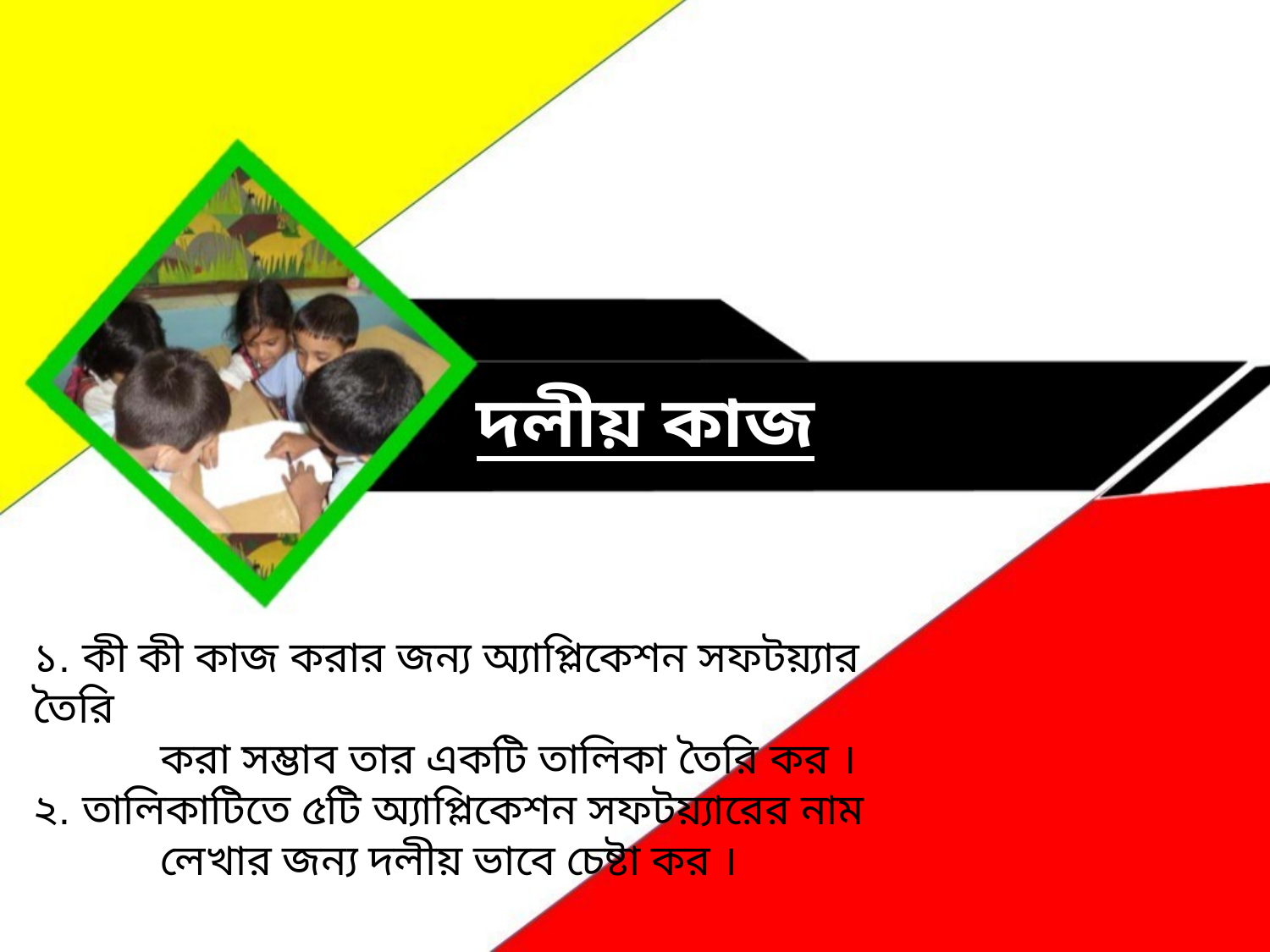

দলীয় কাজ
১. কী কী কাজ করার জন্য অ্যাপ্লিকেশন সফটয়্যার তৈরি
	করা সম্ভাব তার একটি তালিকা তৈরি কর ।
২. তালিকাটিতে ৫টি অ্যাপ্লিকেশন সফটয়্যারের নাম
	লেখার জন্য দলীয় ভাবে চেষ্টা কর ।